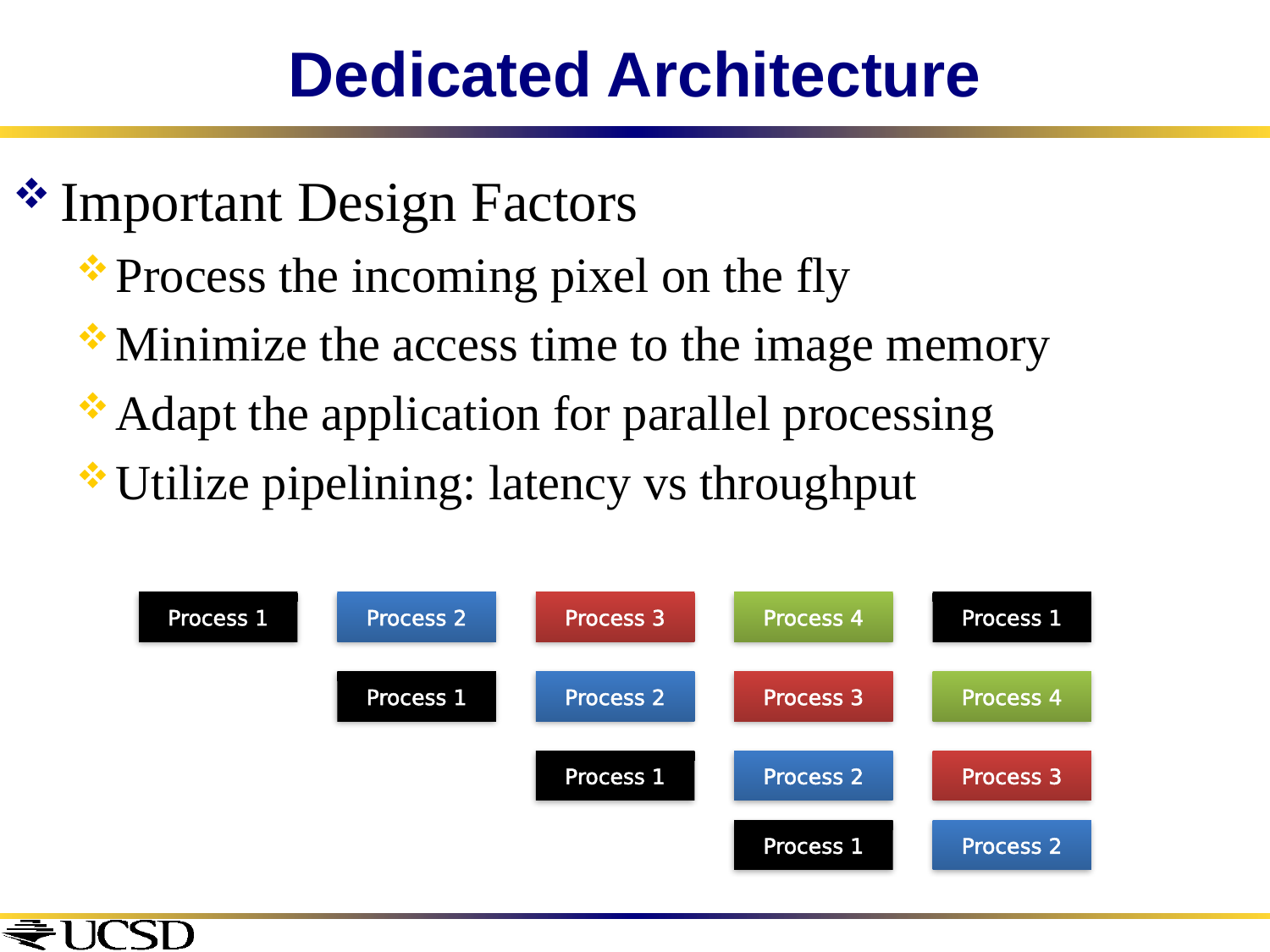

# Dedicated Architecture
Important Design Factors
Process the incoming pixel on the fly
Minimize the access time to the image memory
Adapt the application for parallel processing
Utilize pipelining: latency vs throughput
Process 1
Process 2
Process 3
Process 4
Process 1
Process 1
Process 2
Process 3
Process 4
Process 1
Process 2
Process 3
Process 1
Process 2